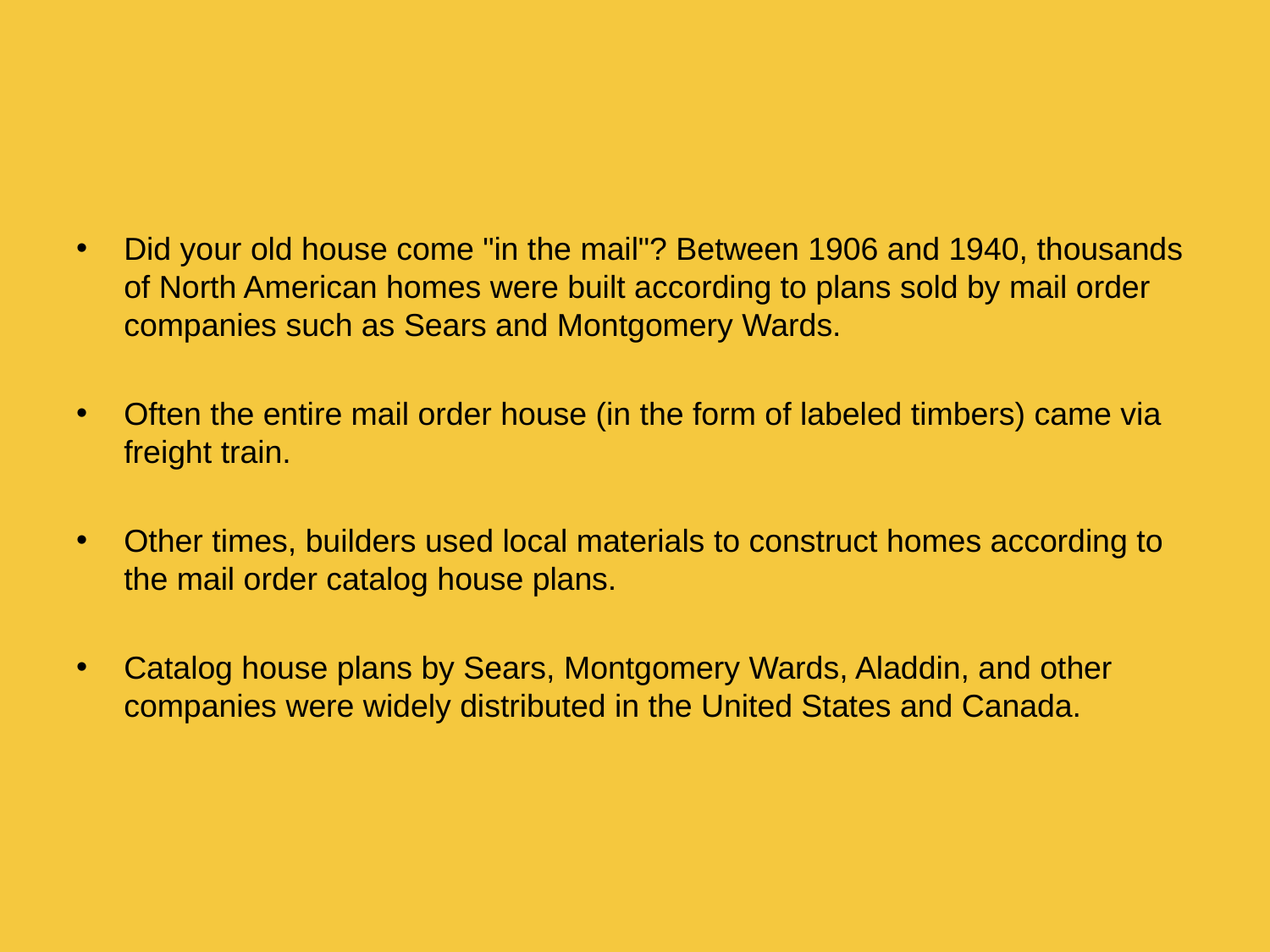

#
Did your old house come "in the mail"? Between 1906 and 1940, thousands of North American homes were built according to plans sold by mail order companies such as Sears and Montgomery Wards.

Often the entire mail order house (in the form of labeled timbers) came via freight train.

Other times, builders used local materials to construct homes according to the mail order catalog house plans.

Catalog house plans by Sears, Montgomery Wards, Aladdin, and other companies were widely distributed in the United States and Canada.